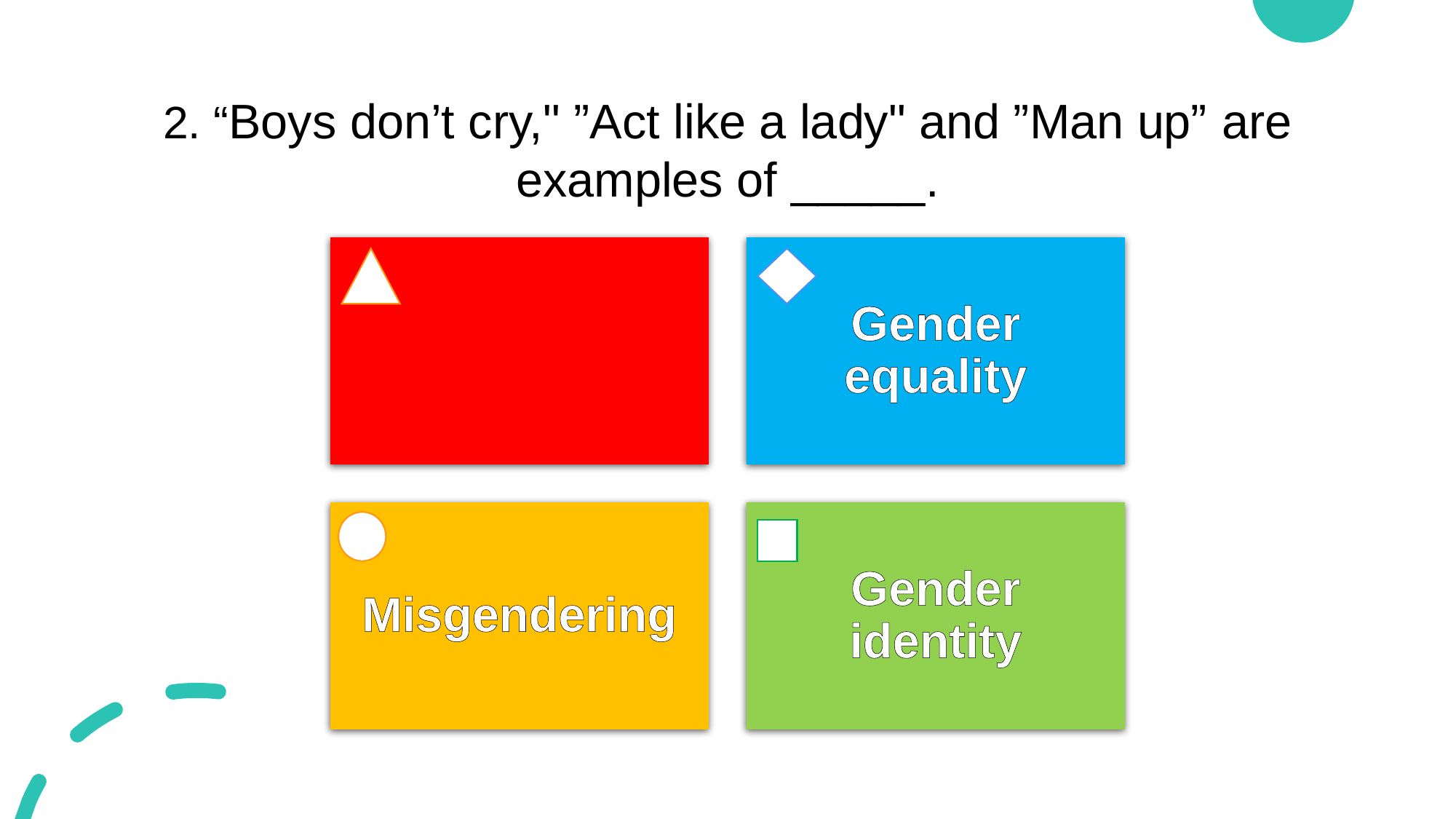

2. “Boys don’t cry," ”Act like a lady" and ”Man up” are examples of _____.

Gender stereotypes
Gender equality
Misgendering
Gender identity